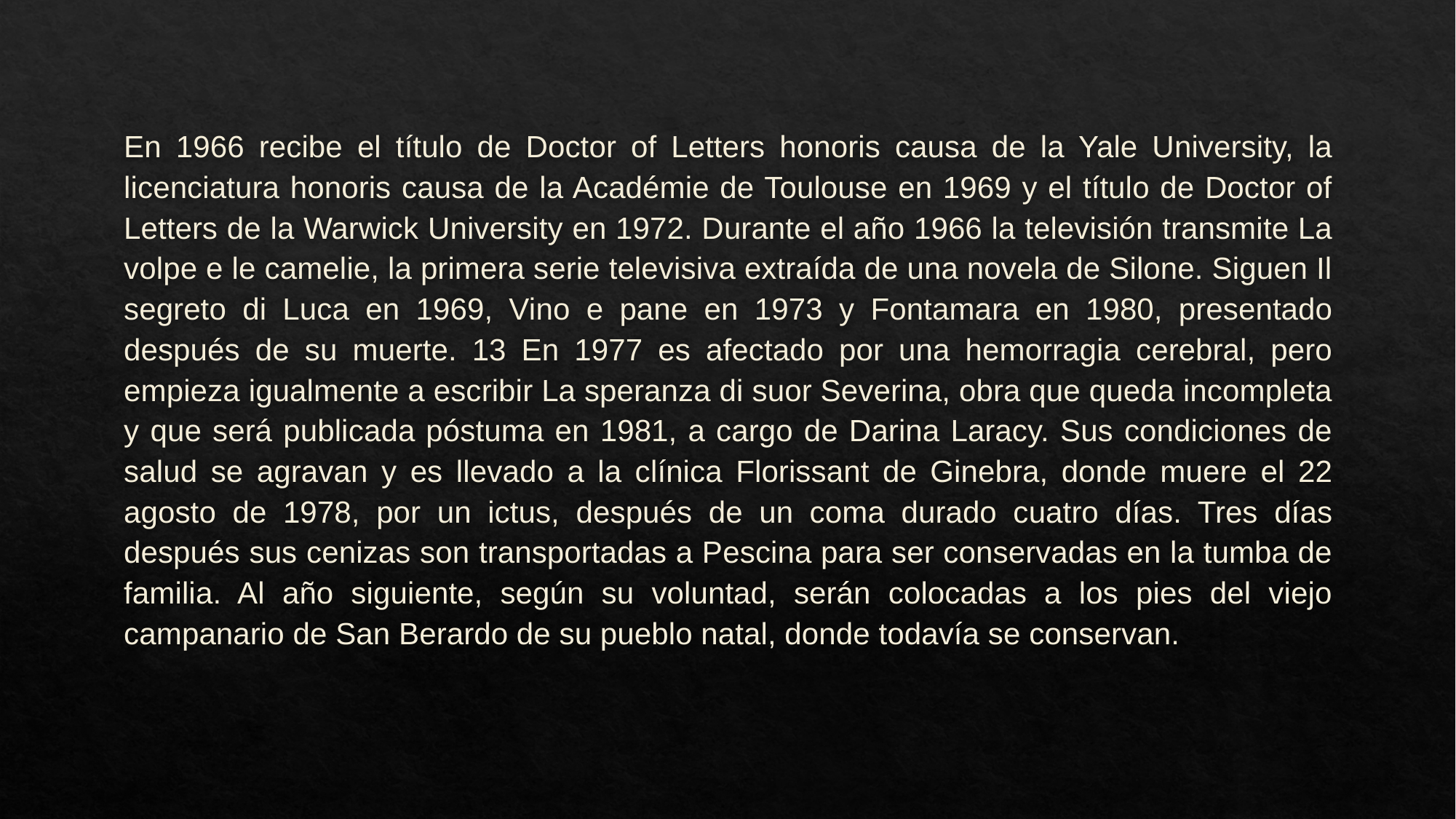

En 1966 recibe el título de Doctor of Letters honoris causa de la Yale University, la licenciatura honoris causa de la Académie de Toulouse en 1969 y el título de Doctor of Letters de la Warwick University en 1972. Durante el año 1966 la televisión transmite La volpe e le camelie, la primera serie televisiva extraída de una novela de Silone. Siguen Il segreto di Luca en 1969, Vino e pane en 1973 y Fontamara en 1980, presentado después de su muerte. 13 En 1977 es afectado por una hemorragia cerebral, pero empieza igualmente a escribir La speranza di suor Severina, obra que queda incompleta y que será publicada póstuma en 1981, a cargo de Darina Laracy. Sus condiciones de salud se agravan y es llevado a la clínica Florissant de Ginebra, donde muere el 22 agosto de 1978, por un ictus, después de un coma durado cuatro días. Tres días después sus cenizas son transportadas a Pescina para ser conservadas en la tumba de familia. Al año siguiente, según su voluntad, serán colocadas a los pies del viejo campanario de San Berardo de su pueblo natal, donde todavía se conservan.